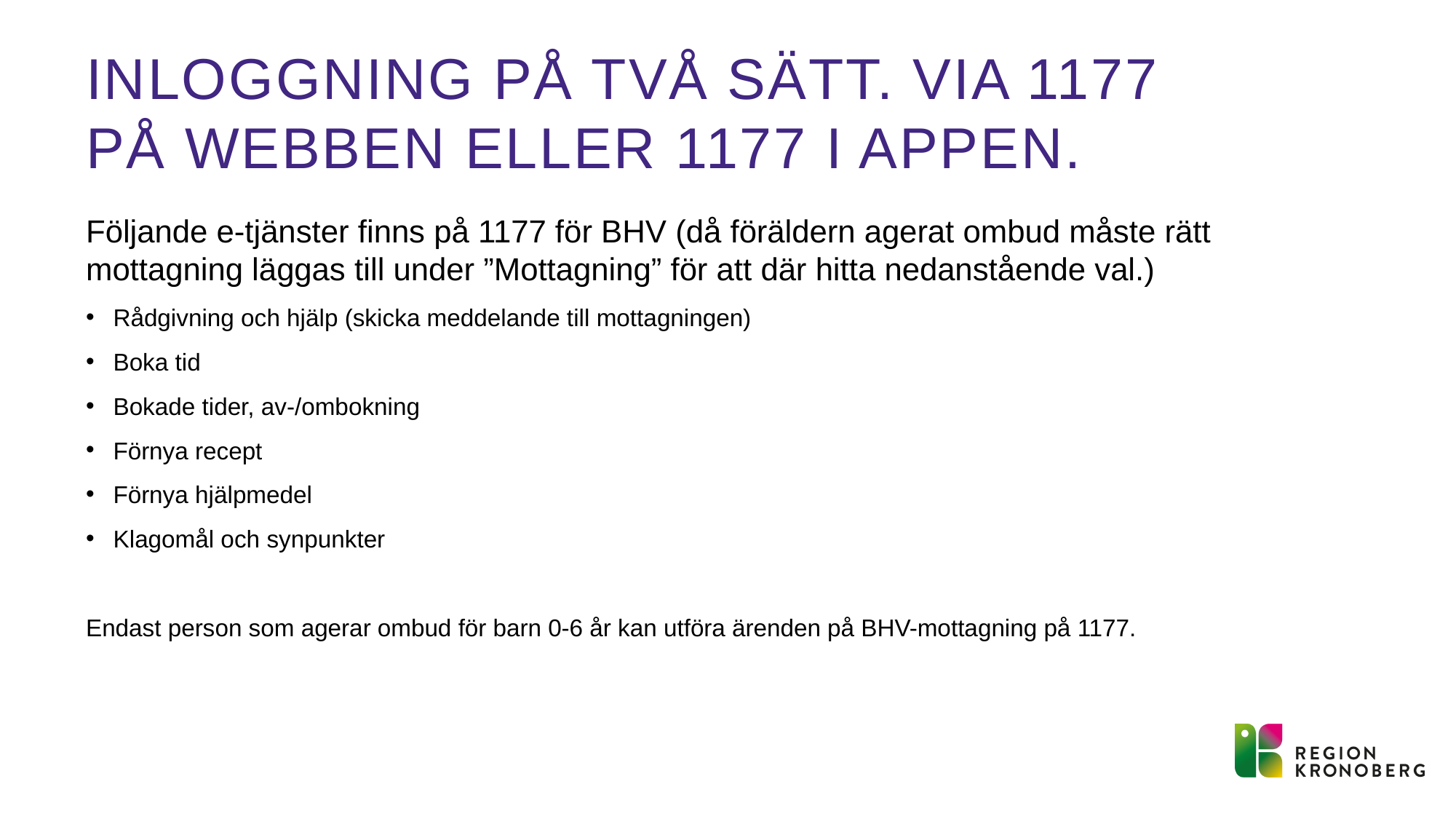

# Inloggning på två sätt. Via 1177 på webben eller 1177 i appen.
Följande e-tjänster finns på 1177 för BHV (då föräldern agerat ombud måste rätt mottagning läggas till under ”Mottagning” för att där hitta nedanstående val.)
Rådgivning och hjälp (skicka meddelande till mottagningen)
Boka tid
Bokade tider, av-/ombokning
Förnya recept
Förnya hjälpmedel
Klagomål och synpunkter

Endast person som agerar ombud för barn 0-6 år kan utföra ärenden på BHV-mottagning på 1177.